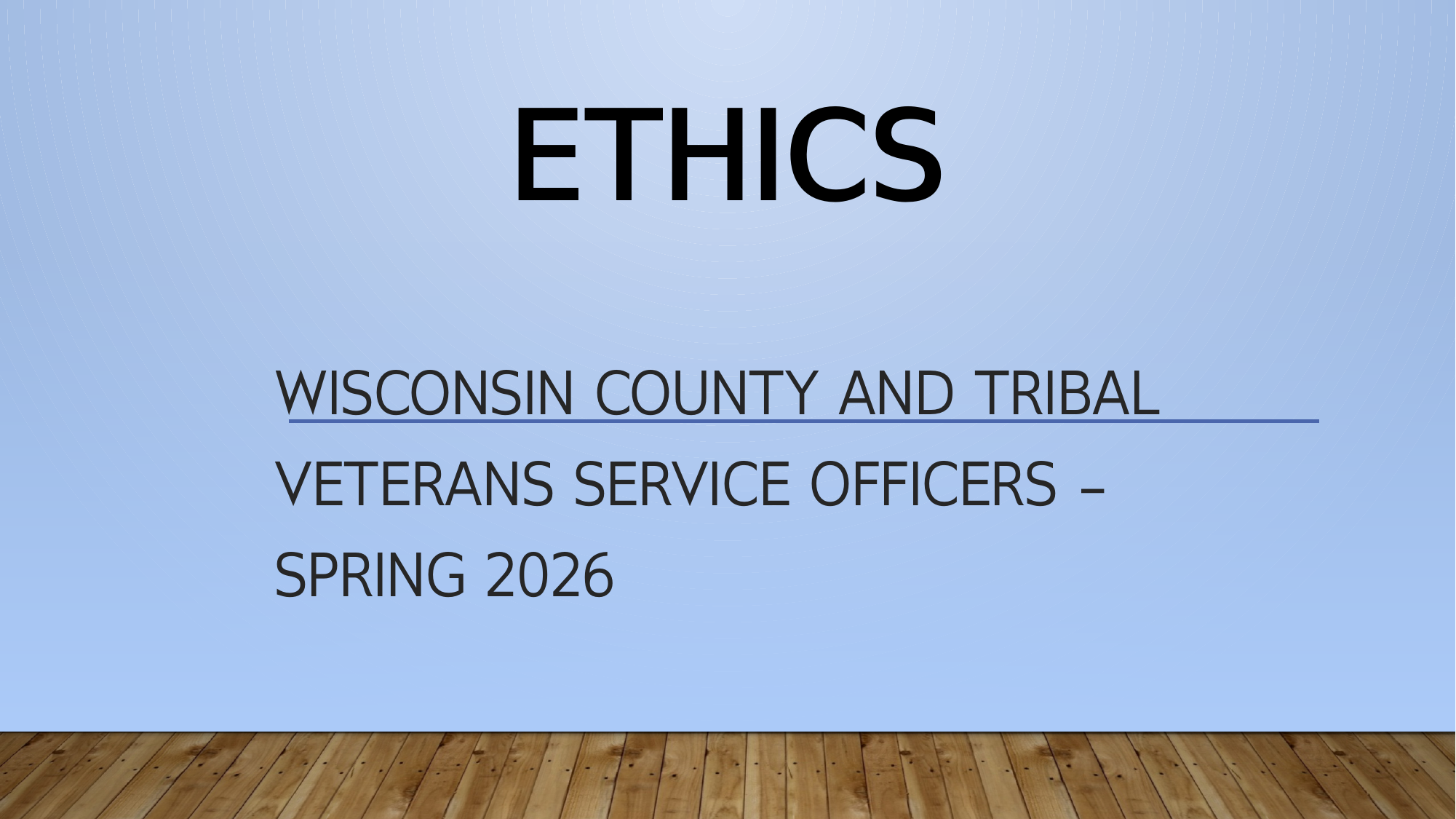

# ETHICS
WISCONSIN COUNTY AND TRIBAL VETERANS SERVICE OFFICERS – SPRING 2026